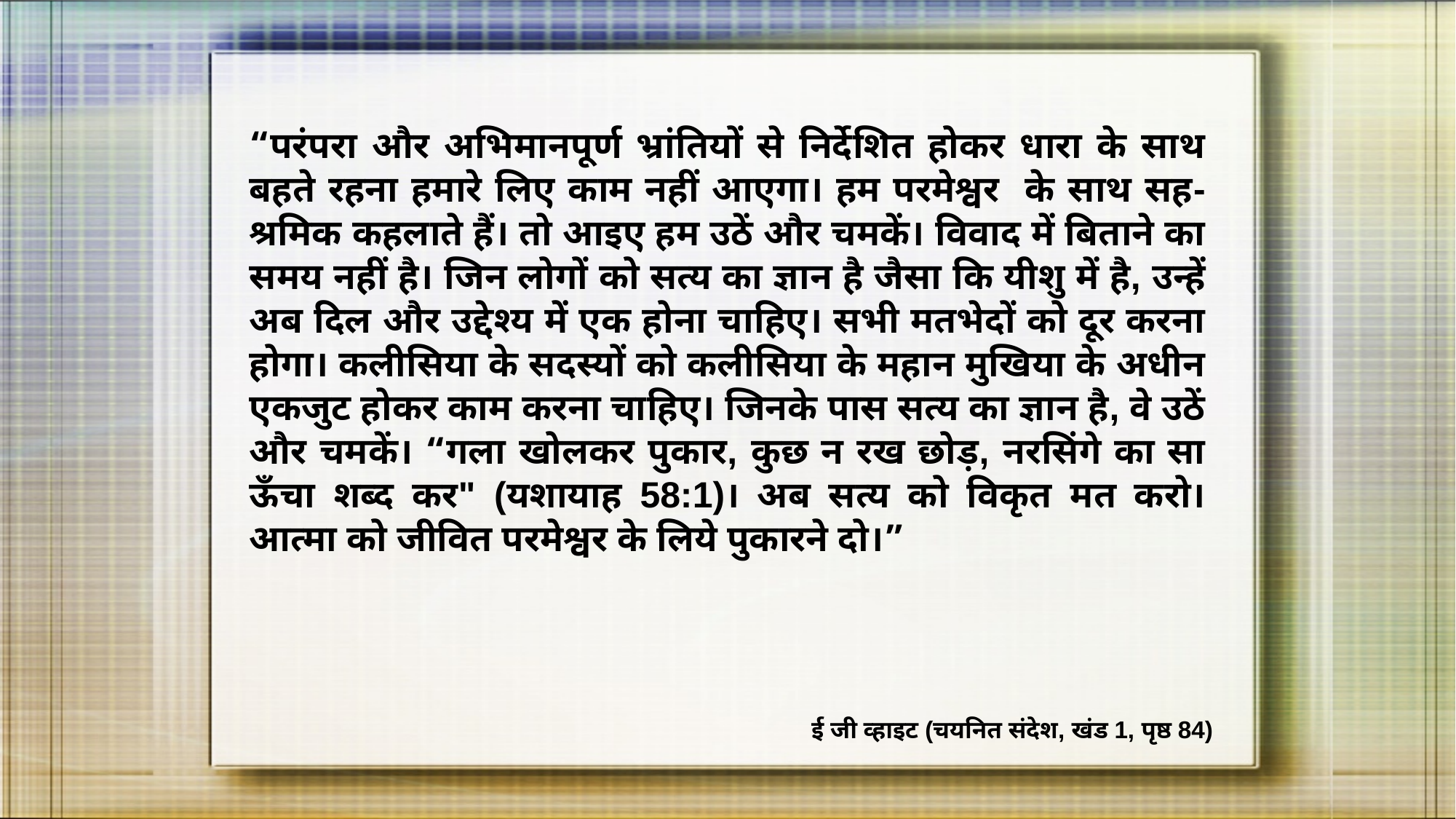

“परंपरा और अभिमानपूर्ण भ्रांतियों से निर्देशित होकर धारा के साथ बहते रहना हमारे लिए काम नहीं आएगा। हम परमेश्वर  के साथ सह-श्रमिक कहलाते हैं। तो आइए हम उठें और चमकें। विवाद में बिताने का समय नहीं है। जिन लोगों को सत्य का ज्ञान है जैसा कि यीशु में है, उन्हें अब दिल और उद्देश्य में एक होना चाहिए। सभी मतभेदों को दूर करना होगा। कलीसिया के सदस्यों को कलीसिया के महान मुखिया के अधीन एकजुट होकर काम करना चाहिए। जिनके पास सत्य का ज्ञान है, वे उठें और चमकें। “गला खोलकर पुकार, कुछ न रख छोड़, नरसिंगे का सा ऊँचा शब्द कर" (यशायाह 58:1)। अब सत्य को विकृत मत करो। आत्मा को जीवित परमेश्वर के लिये पुकारने दो।”
ई जी व्हाइट (चयनित संदेश, खंड 1, पृष्ठ 84)